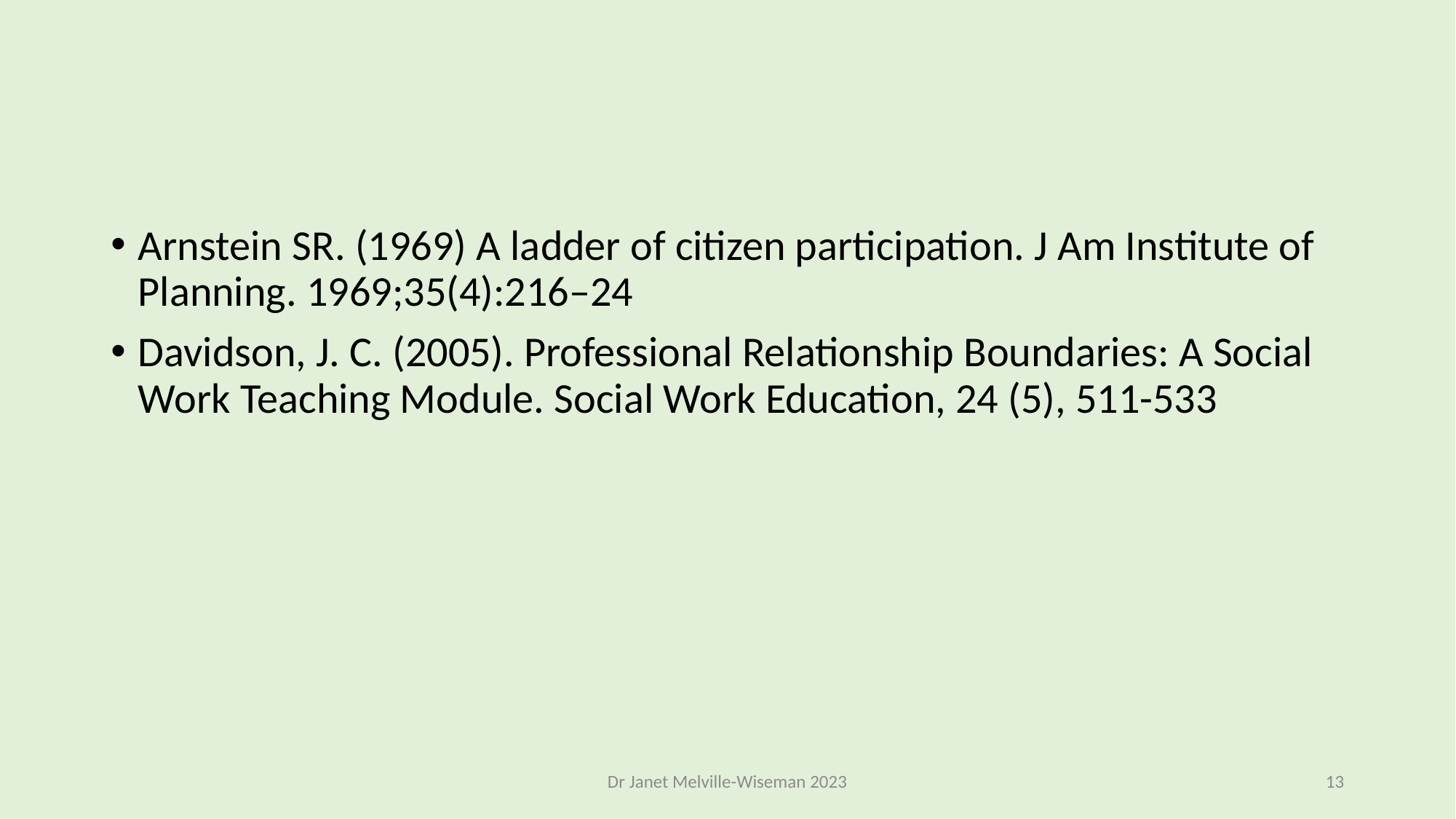

# Aims References +
Arnstein SR. (1969) A ladder of citizen participation. J Am Institute of Planning. 1969;35(4):216–24
Davidson, J. C. (2005). Professional Relationship Boundaries: A Social Work Teaching Module. Social Work Education, 24 (5), 511-533
Dr Janet Melville-Wiseman 2023
13